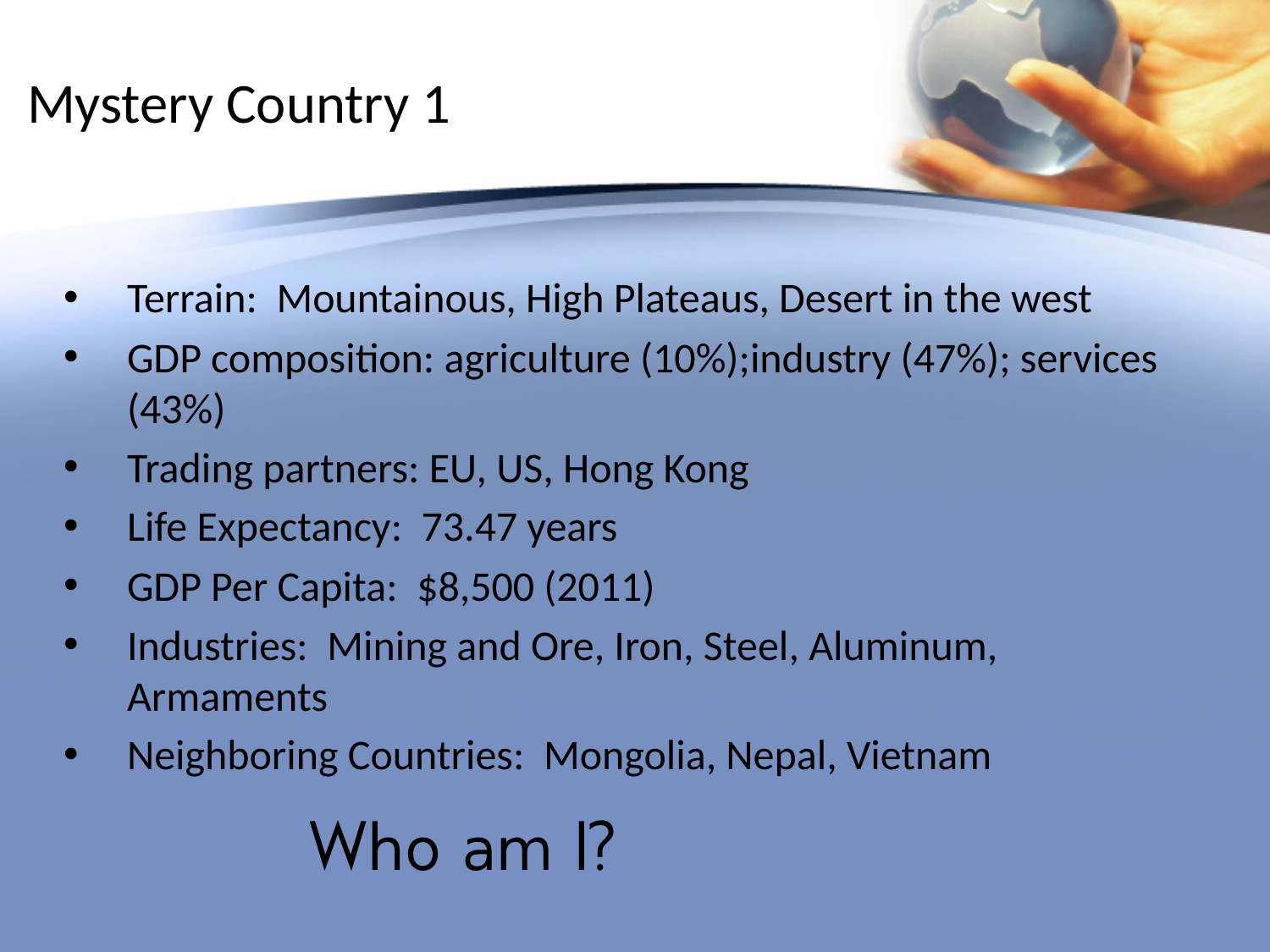

# Mystery Country 1
Terrain:  Mountainous, High Plateaus, Desert in the west
GDP composition: agriculture (10%);industry (47%); services (43%)
Trading partners: EU, US, Hong Kong
Life Expectancy:  73.47 years
GDP Per Capita:  $8,500 (2011)
Industries:  Mining and Ore, Iron, Steel, Aluminum, Armaments
Neighboring Countries:  Mongolia, Nepal, Vietnam
Who am I?